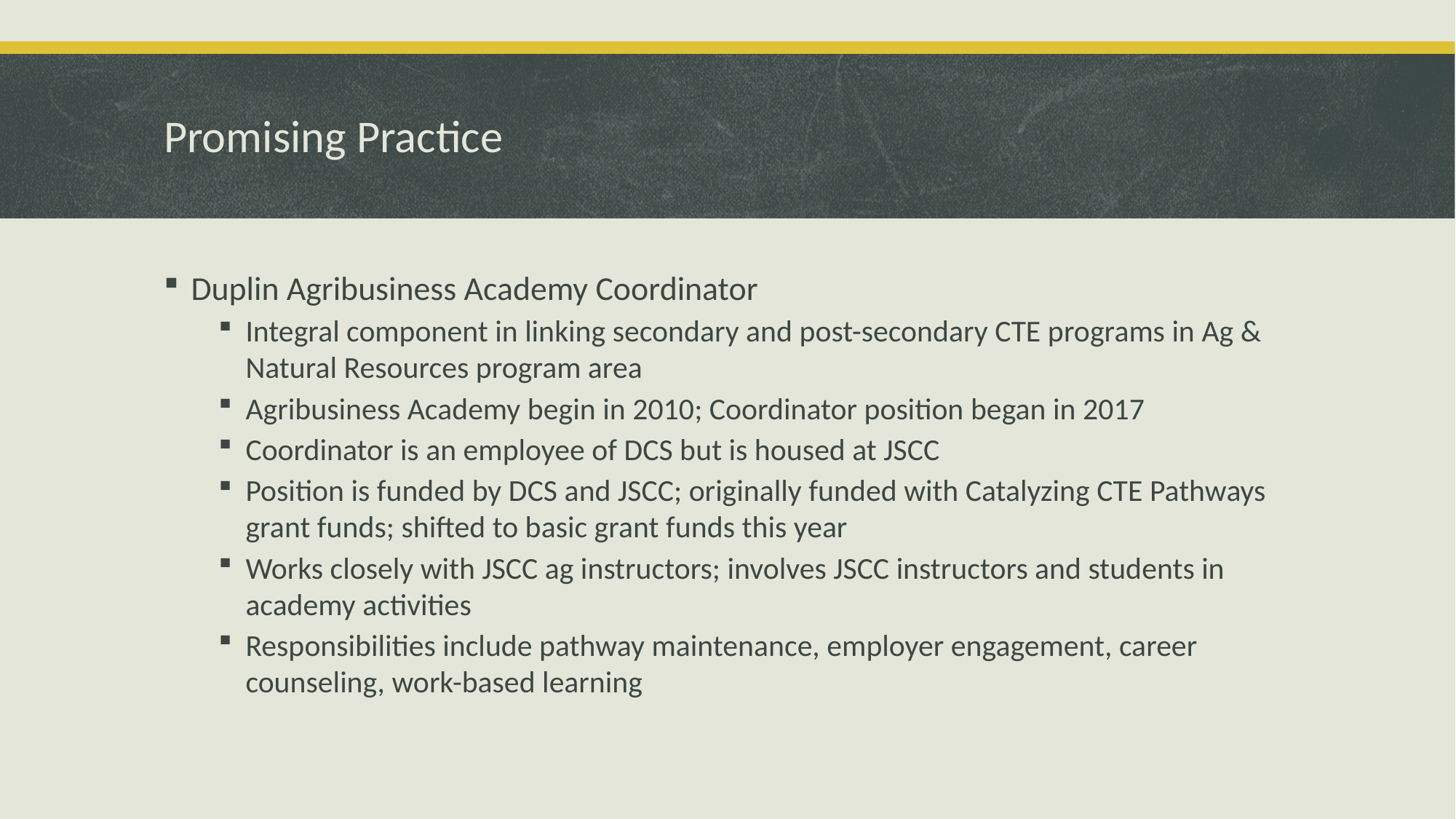

# Promising Practice
Duplin Agribusiness Academy Coordinator
Integral component in linking secondary and post-secondary CTE programs in Ag & Natural Resources program area
Agribusiness Academy begin in 2010; Coordinator position began in 2017
Coordinator is an employee of DCS but is housed at JSCC
Position is funded by DCS and JSCC; originally funded with Catalyzing CTE Pathways grant funds; shifted to basic grant funds this year
Works closely with JSCC ag instructors; involves JSCC instructors and students in academy activities
Responsibilities include pathway maintenance, employer engagement, career counseling, work-based learning